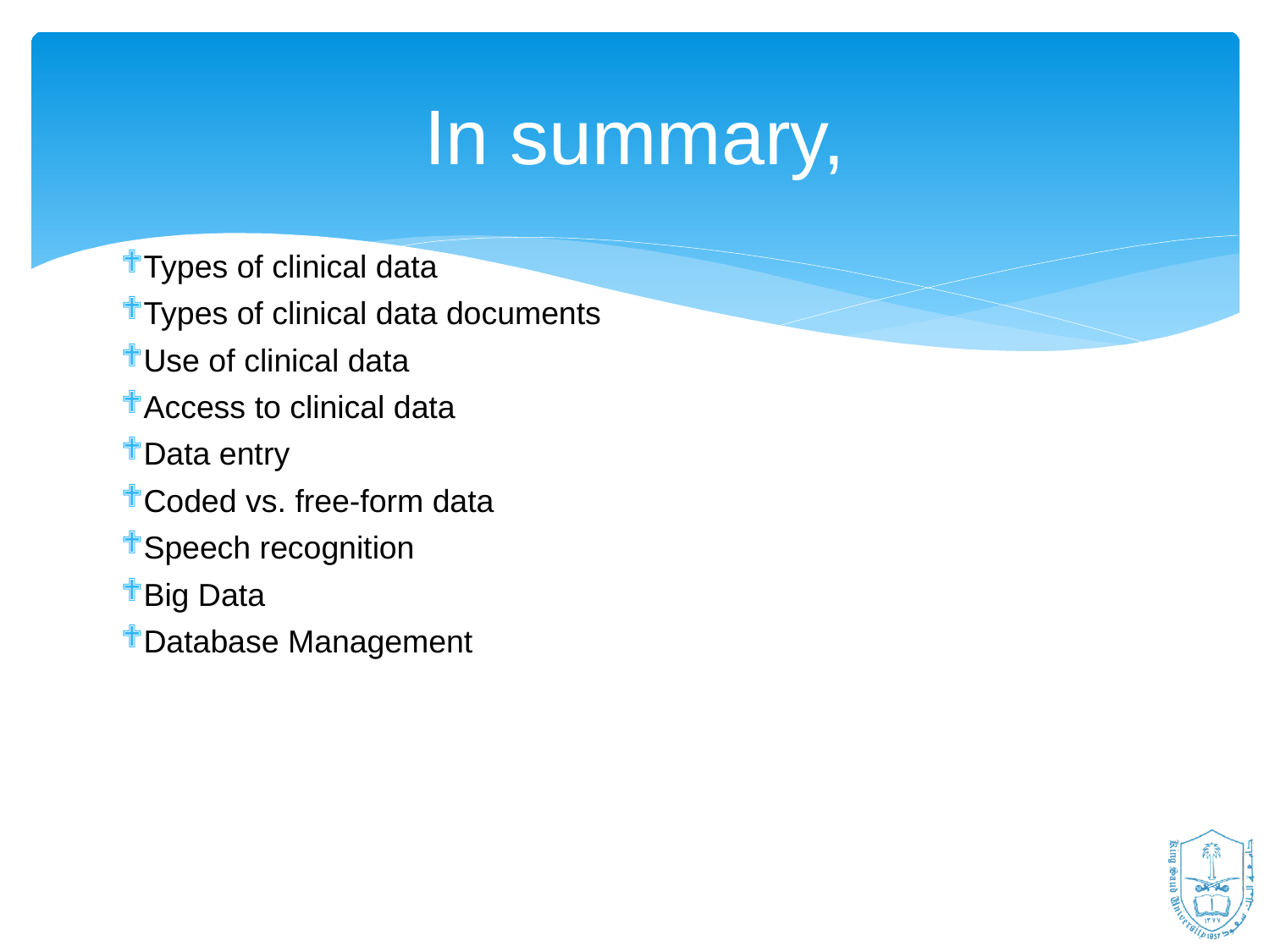

In summary,
Types of clinical data
Types of clinical data documents
Use of clinical data
Access to clinical data
Data entry
Coded vs. free-form data
Speech recognition
Big Data
Database Management